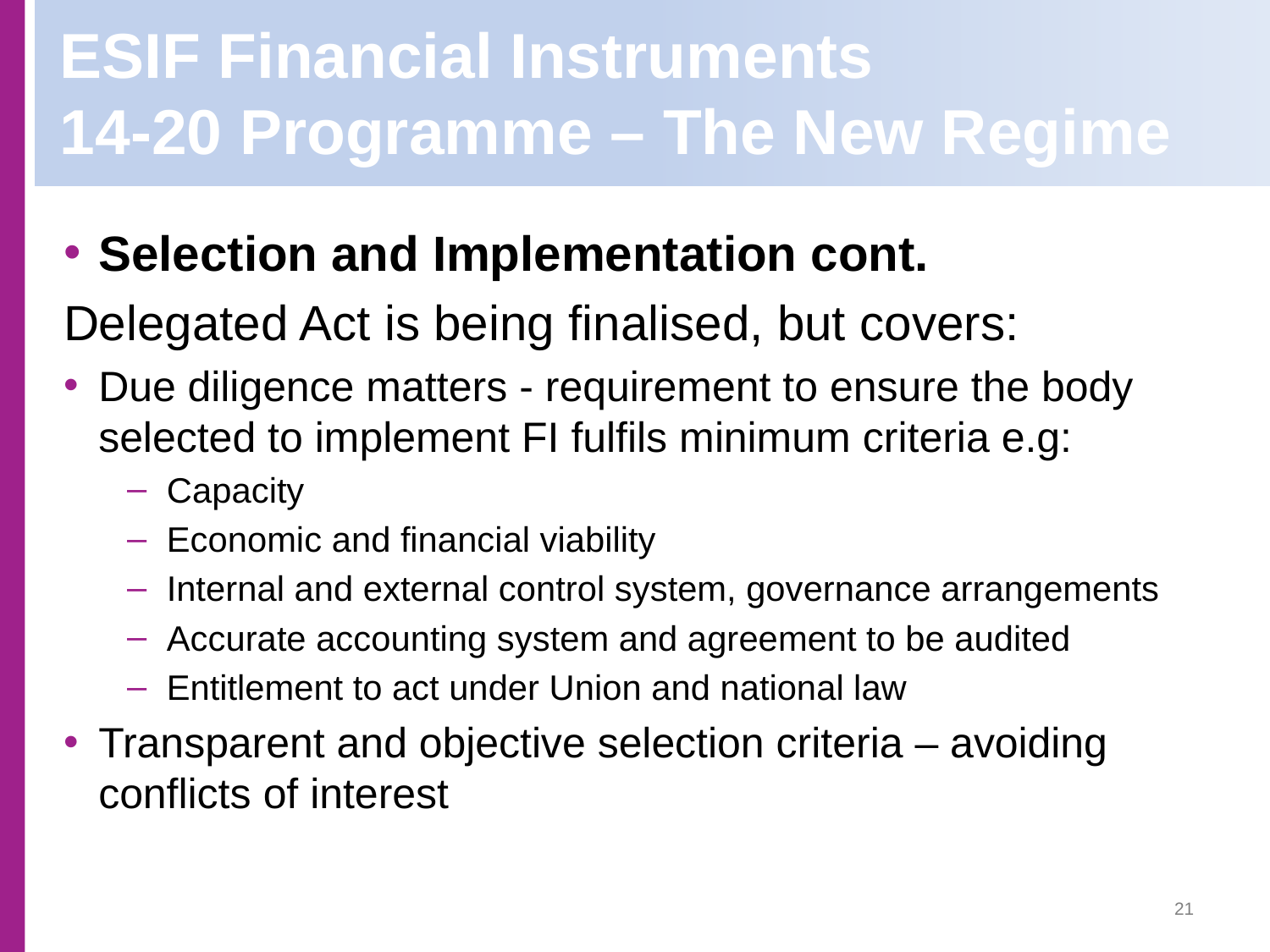

# ESIF Financial Instruments 14-20 Programme – The New Regime
Selection and Implementation cont.
Delegated Act is being finalised, but covers:
Due diligence matters - requirement to ensure the body selected to implement FI fulfils minimum criteria e.g:
Capacity
Economic and financial viability
Internal and external control system, governance arrangements
Accurate accounting system and agreement to be audited
Entitlement to act under Union and national law
Transparent and objective selection criteria – avoiding conflicts of interest

21